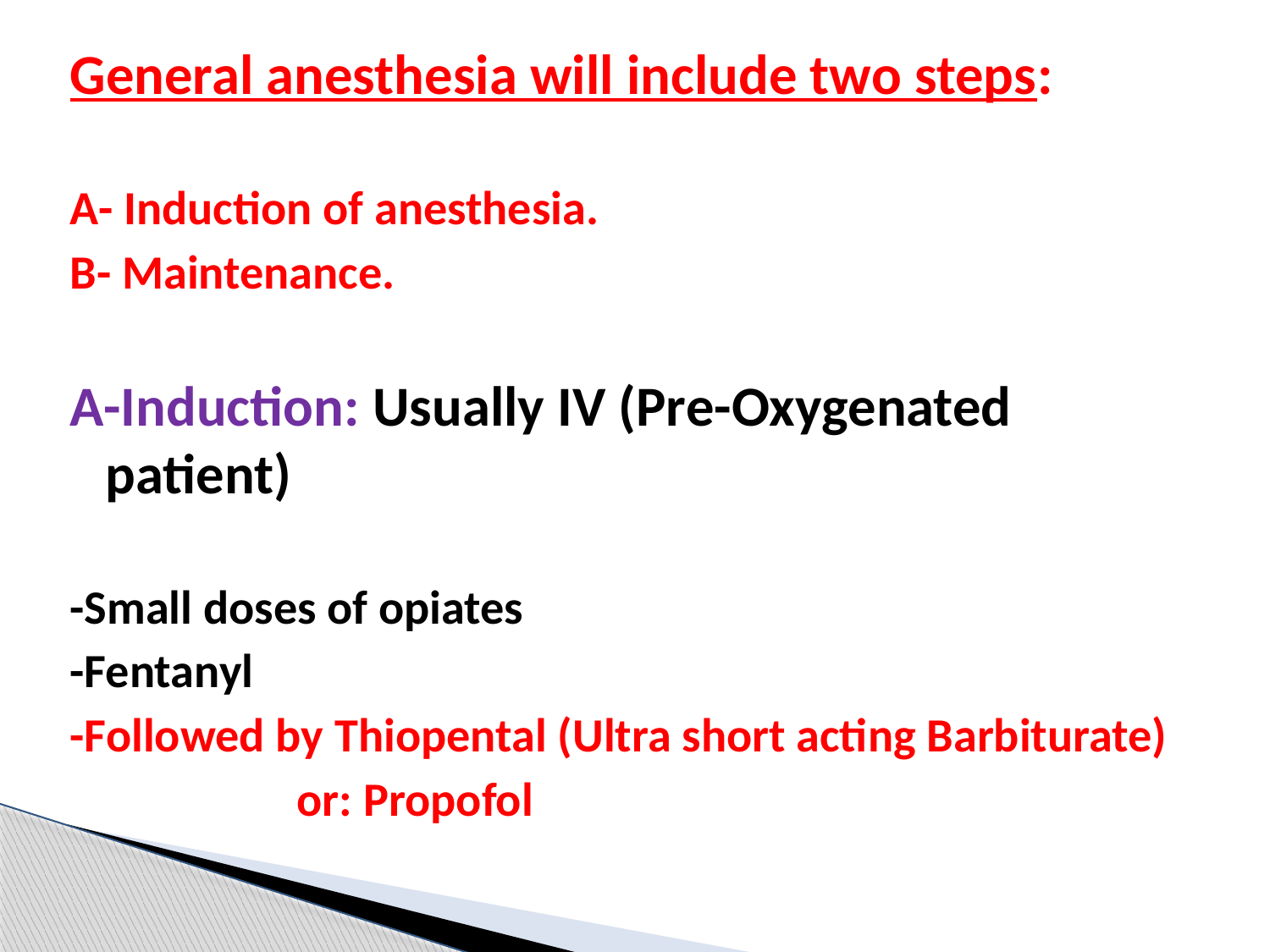

General anesthesia will include two steps:

A- Induction of anesthesia.
B- Maintenance.

A-Induction: Usually IV (Pre-Oxygenated patient)

-Small doses of opiates
-Fentanyl
-Followed by Thiopental (Ultra short acting Barbiturate)
                     or: Propofol